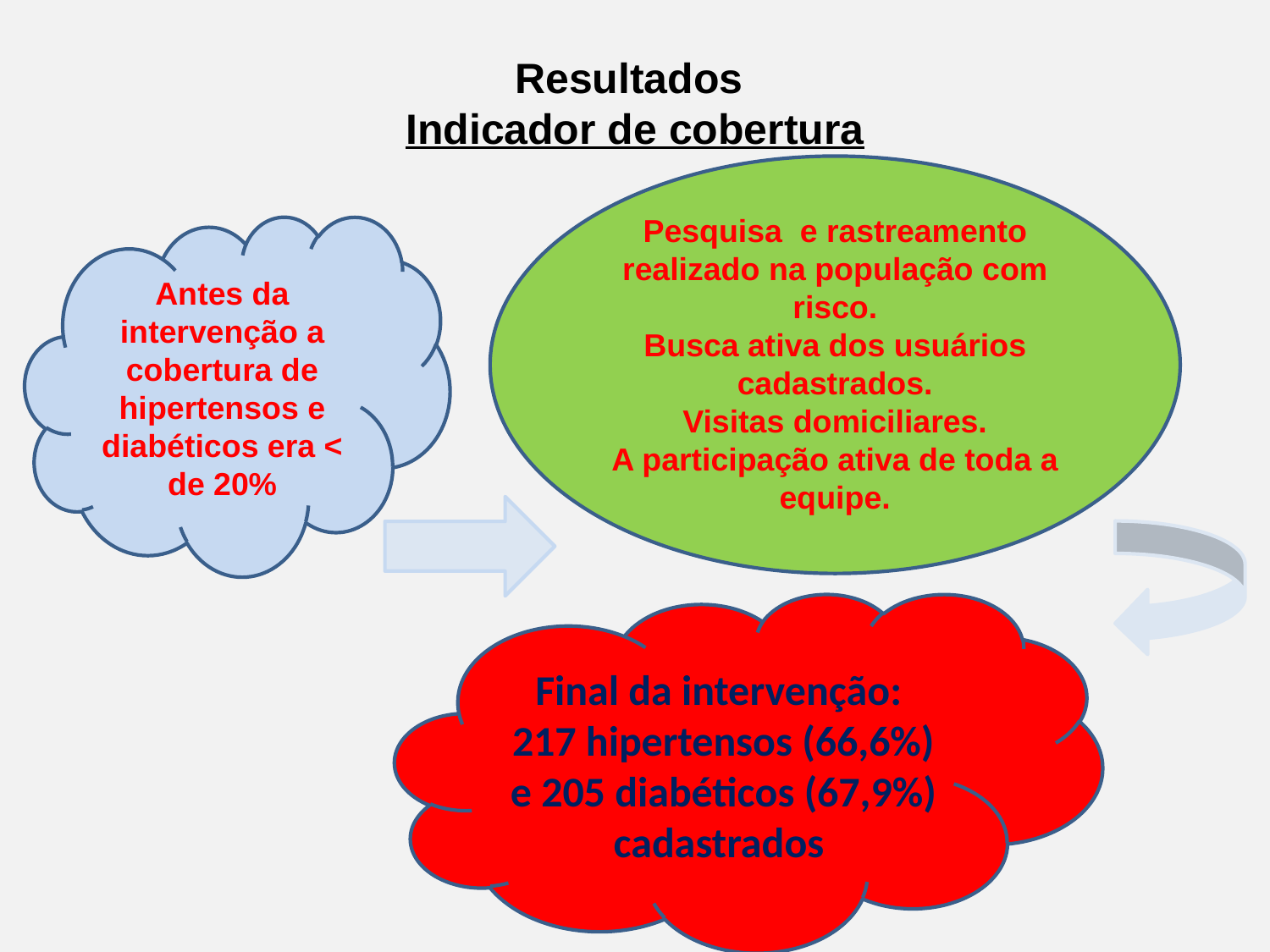

# Resultados Indicador de cobertura

Pesquisa  e rastreamento realizado na população com risco.
Busca ativa dos usuários cadastrados.
Visitas domiciliares.
A participação ativa de toda a equipe.

Antes da intervenção a cobertura de hipertensos e diabéticos era < de 20%
.

Final da intervenção:  217 hipertensos (66,6%) e 205 diabéticos (67,9%) cadastrados